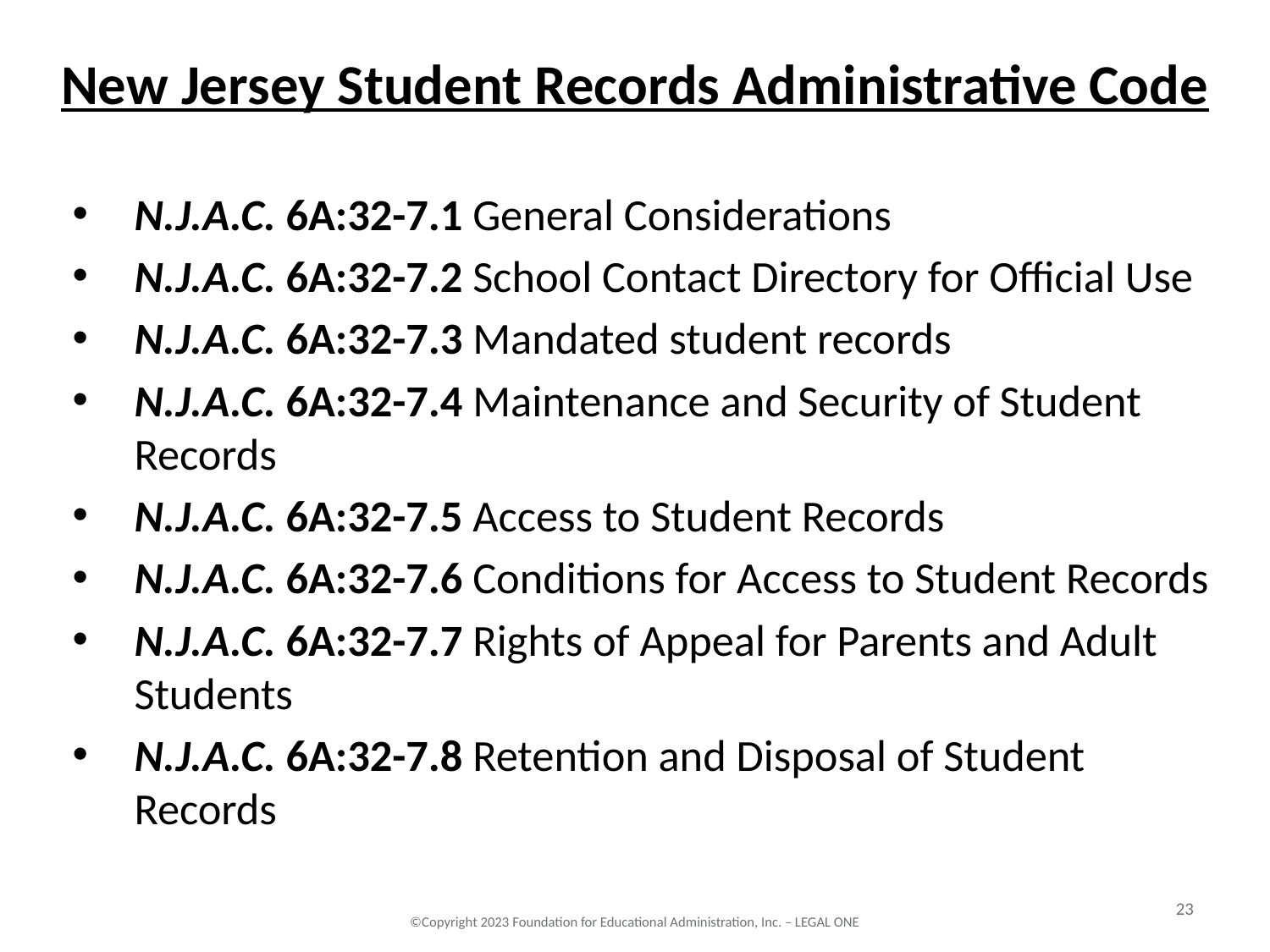

# New Jersey Student Records Administrative Code
N.J.A.C. 6A:32-7.1 General Considerations
N.J.A.C. 6A:32-7.2 School Contact Directory for Official Use
N.J.A.C. 6A:32-7.3 Mandated student records
N.J.A.C. 6A:32-7.4 Maintenance and Security of Student Records
N.J.A.C. 6A:32-7.5 Access to Student Records
N.J.A.C. 6A:32-7.6 Conditions for Access to Student Records
N.J.A.C. 6A:32-7.7 Rights of Appeal for Parents and Adult Students
N.J.A.C. 6A:32-7.8 Retention and Disposal of Student Records
23